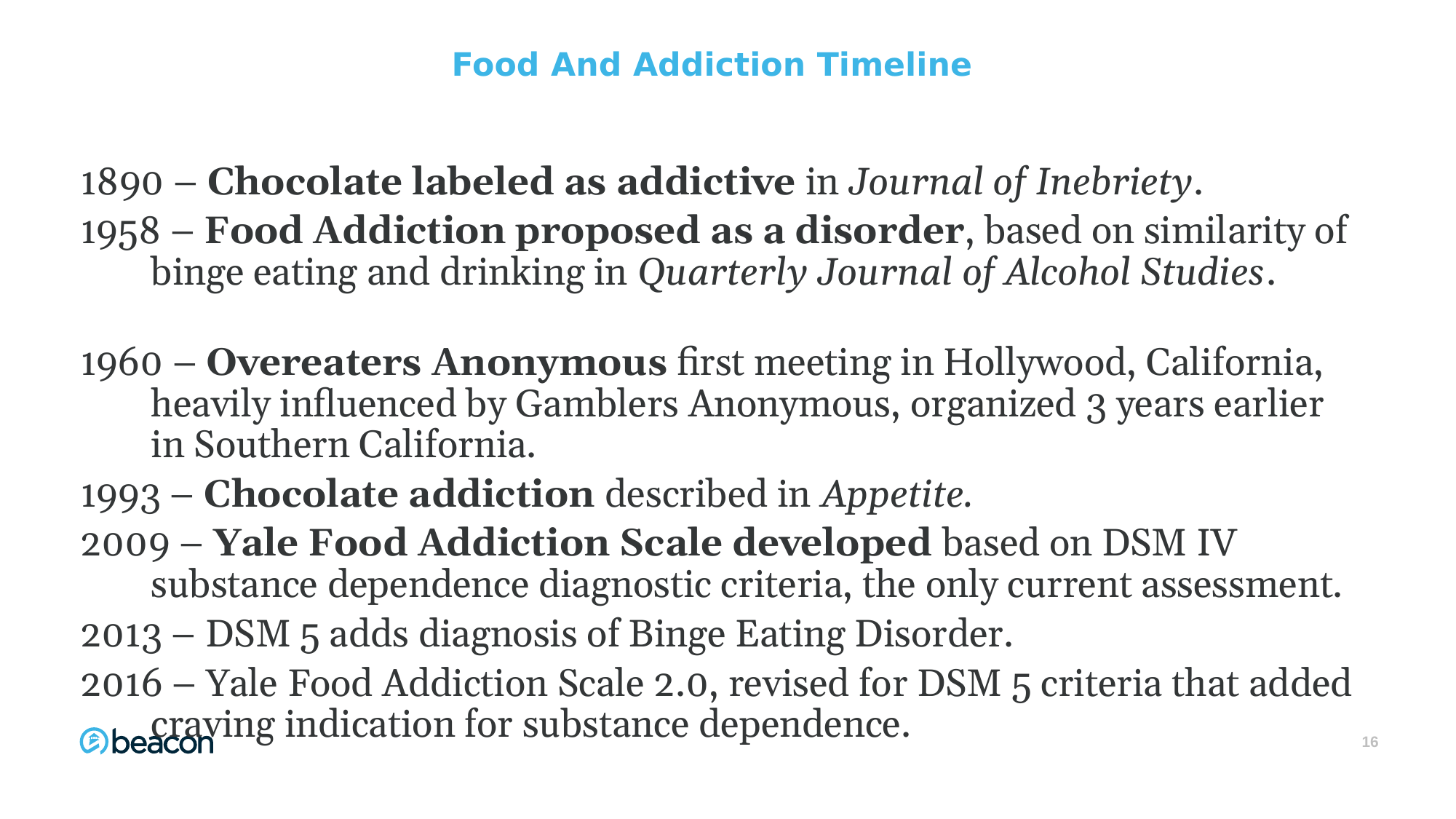

# Food And Addiction Timeline
1890 – Chocolate labeled as addictive in Journal of Inebriety.
1958 – Food Addiction proposed as a disorder, based on similarity of binge eating and drinking in Quarterly Journal of Alcohol Studies.
1960 – Overeaters Anonymous first meeting in Hollywood, California, heavily influenced by Gamblers Anonymous, organized 3 years earlier in Southern California.
1993 – Chocolate addiction described in Appetite.
2009 – Yale Food Addiction Scale developed based on DSM IV substance dependence diagnostic criteria, the only current assessment.
2013 – DSM 5 adds diagnosis of Binge Eating Disorder.
2016 – Yale Food Addiction Scale 2.0, revised for DSM 5 criteria that added craving indication for substance dependence.